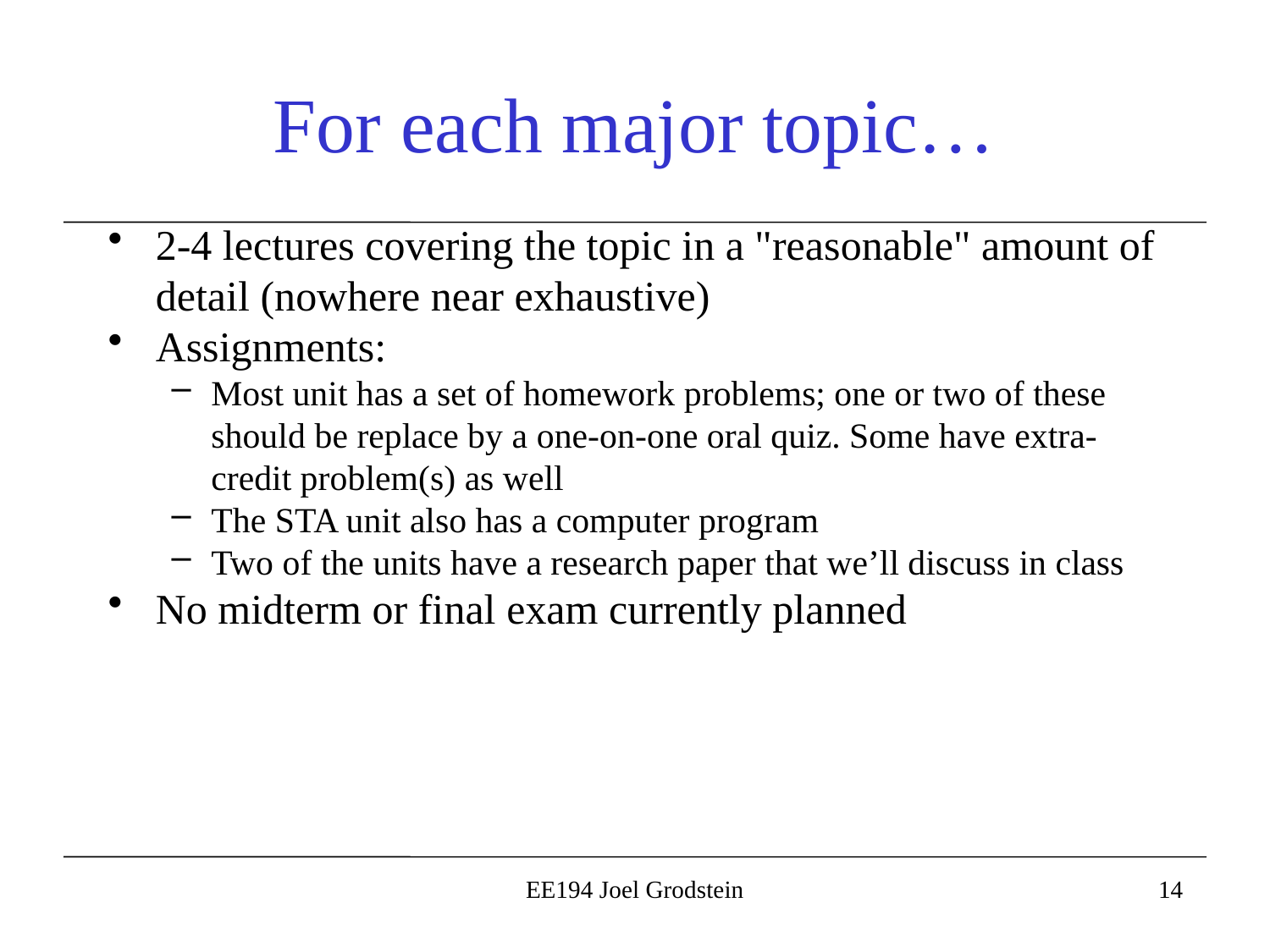

# For each major topic…
2-4 lectures covering the topic in a "reasonable" amount of detail (nowhere near exhaustive)
Assignments:
Most unit has a set of homework problems; one or two of these should be replace by a one-on-one oral quiz. Some have extra-credit problem(s) as well
The STA unit also has a computer program
Two of the units have a research paper that we’ll discuss in class
No midterm or final exam currently planned

EE194 Joel Grodstein